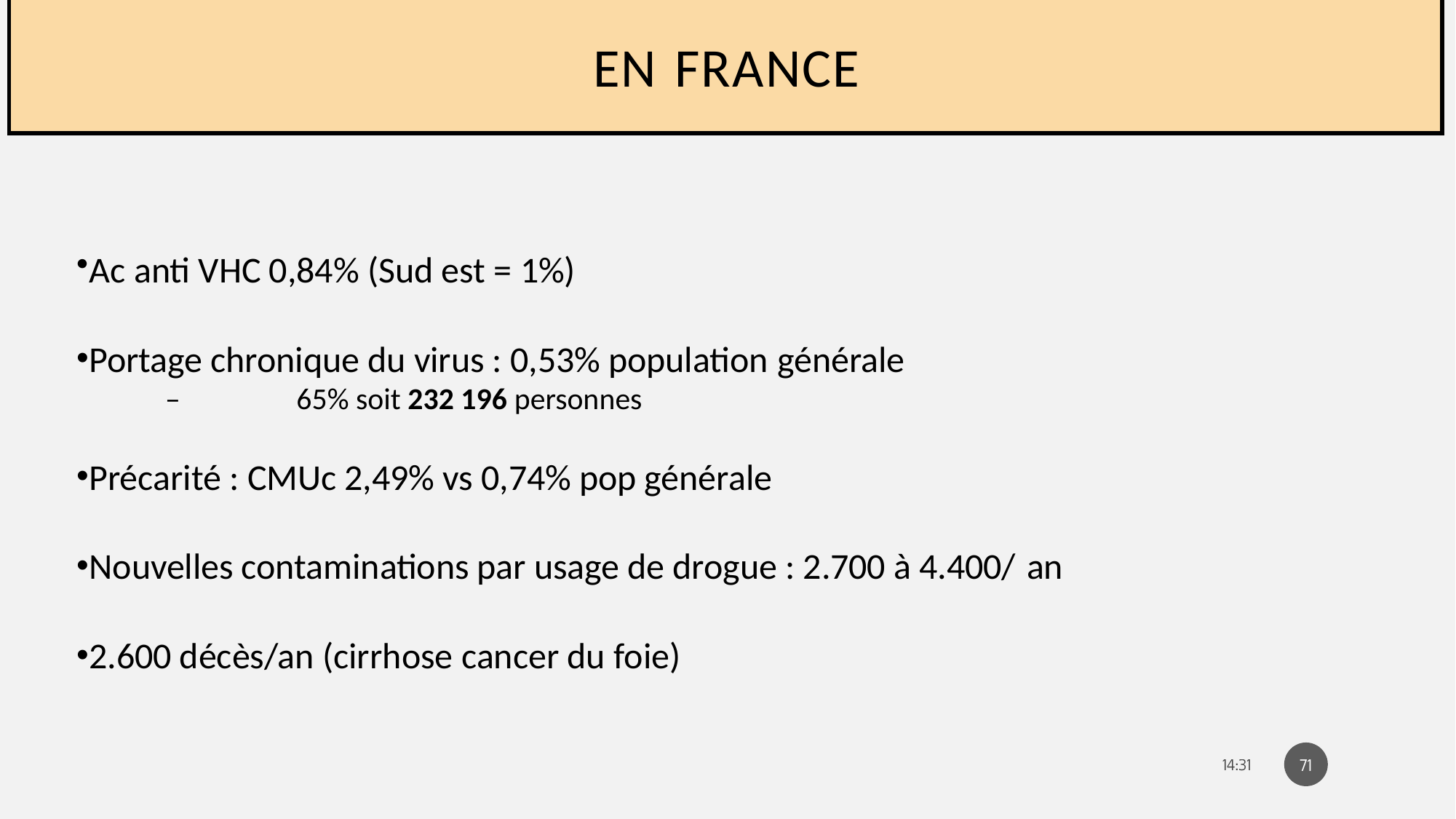

# En	France
Ac anti VHC 0,84% (Sud est = 1%)

Portage chronique du virus : 0,53% population générale
–	65% soit 232 196 personnes

Précarité : CMUc 2,49% vs 0,74% pop générale

Nouvelles contaminations par usage de drogue : 2.700 à 4.400/ an

2.600 décès/an (cirrhose cancer du foie)
71
14:31